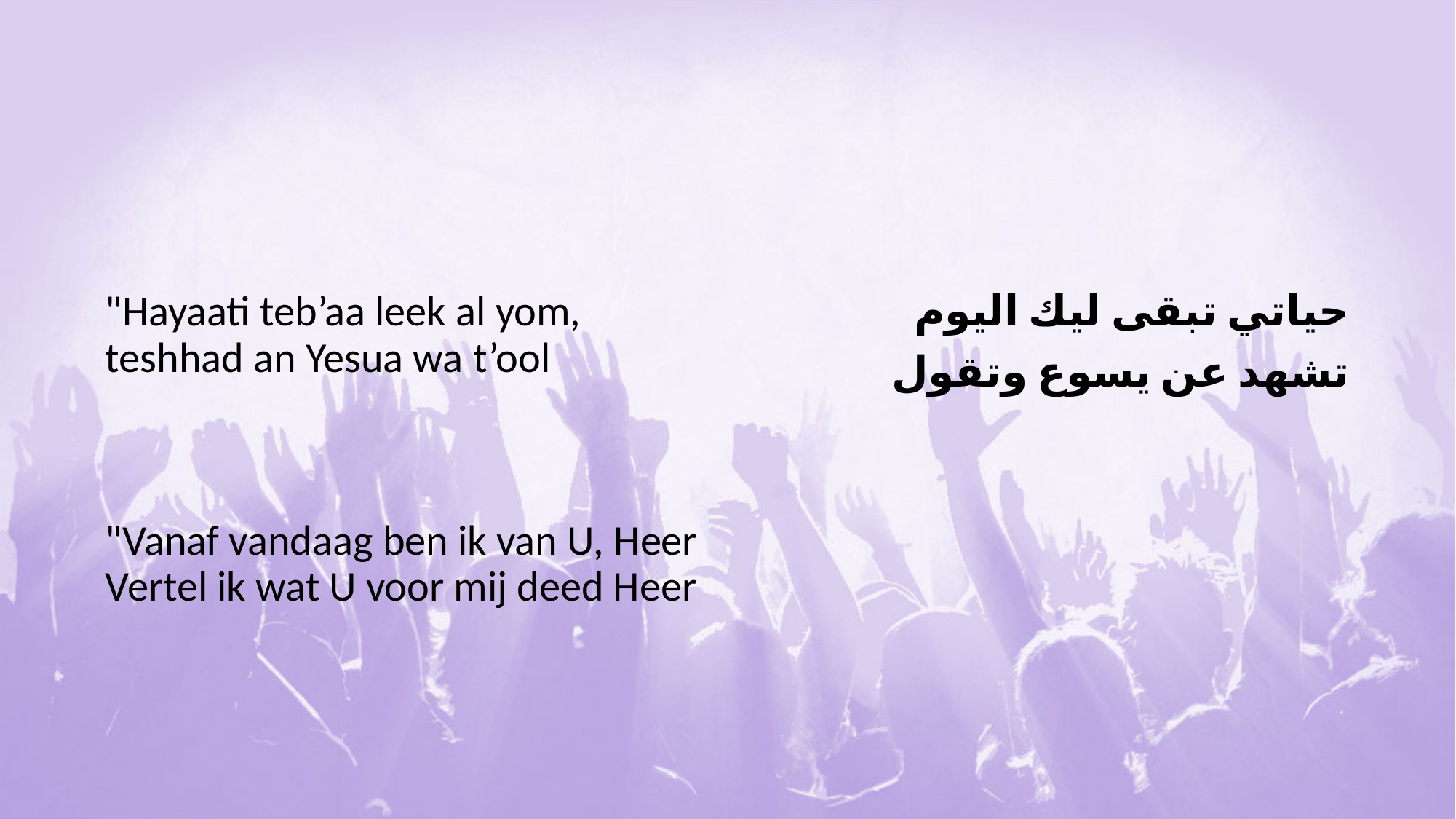

#

"Hayaati teb’aa leek al yom,
teshhad an Yesua wa t’ool

"Vanaf vandaag ben ik van U, Heer
Vertel ik wat U voor mij deed Heer

حياتي تبقى ليك اليوم
تشهد عن يسوع وتقول